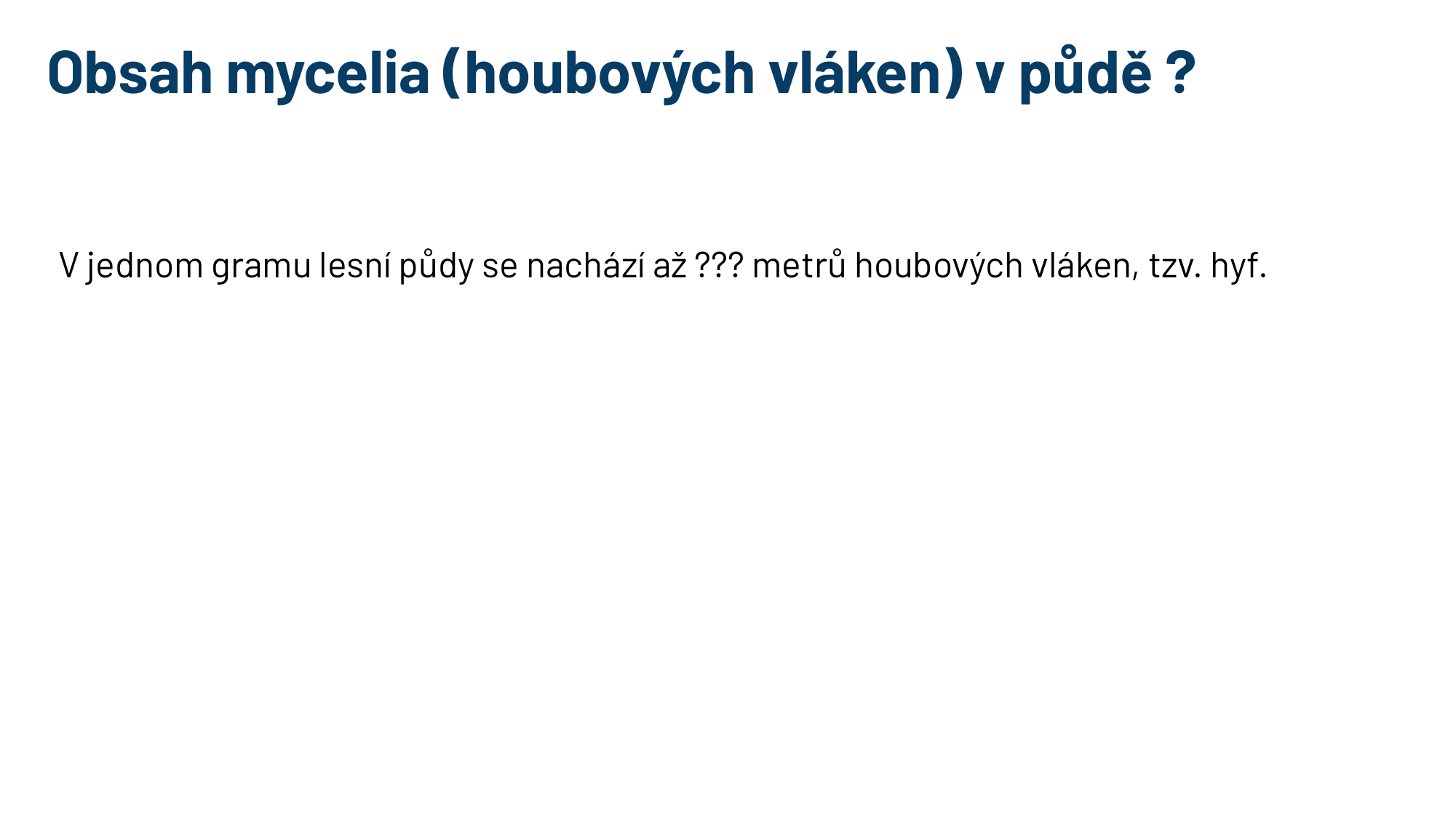

Obsah mycelia (houbových vláken) v půdě ?
V jednom gramu lesní půdy se nachází až ??? metrů houbových vláken, tzv. hyf.